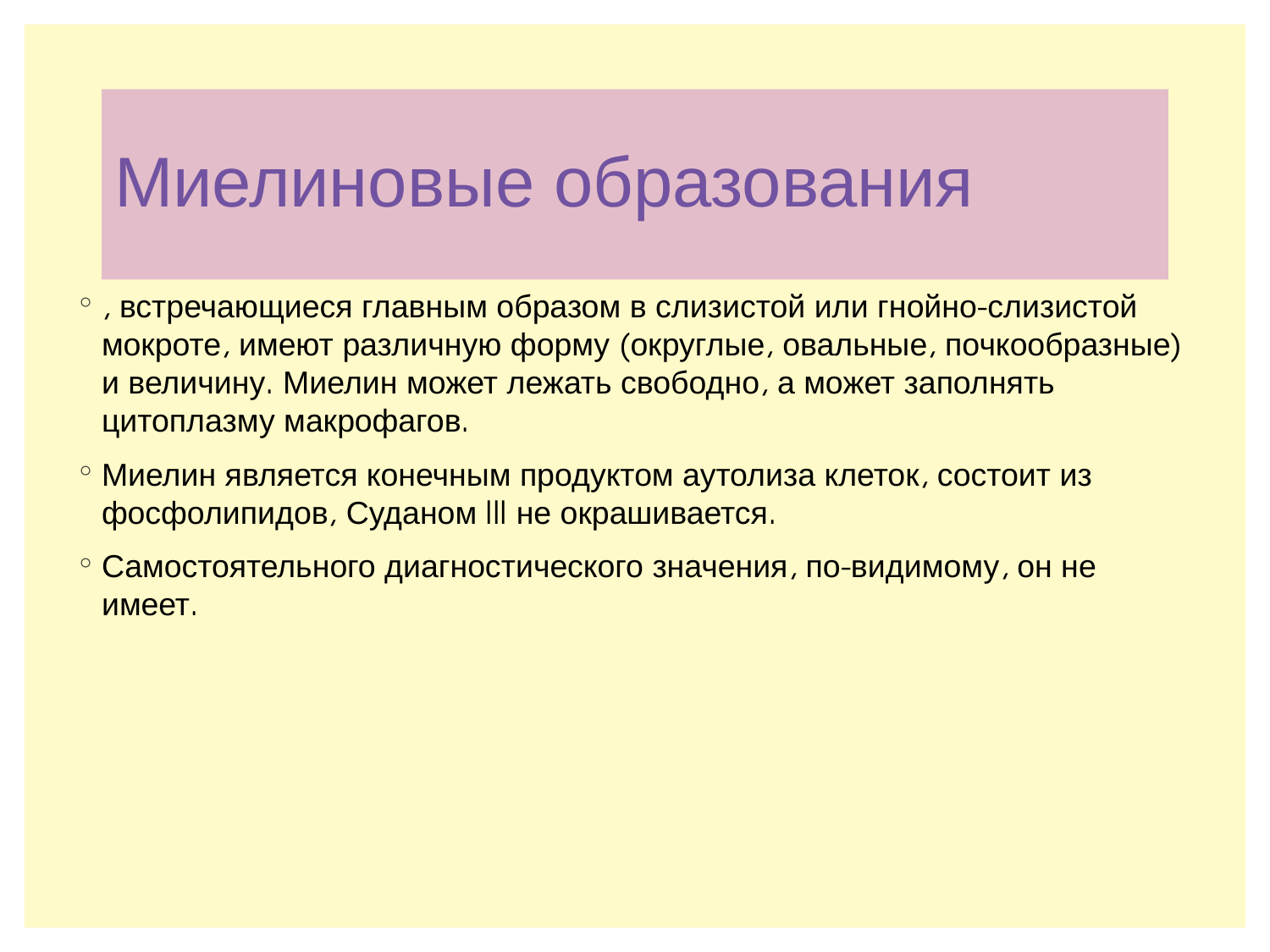

# Миелиновые образования
, встречающиеся главным образом в слизистой или гнойно-слизистой мокроте, имеют различную форму (округлые, овальные, почкообразные) и величину. Миелин может лежать свободно, а может заполнять цитоплазму макрофагов.
Миелин является конечным продуктом аутолиза клеток, состоит из фосфолипидов, Суданом III не окрашивается.
Самостоятельного диагностического значения, по-видимому, он не имеет.